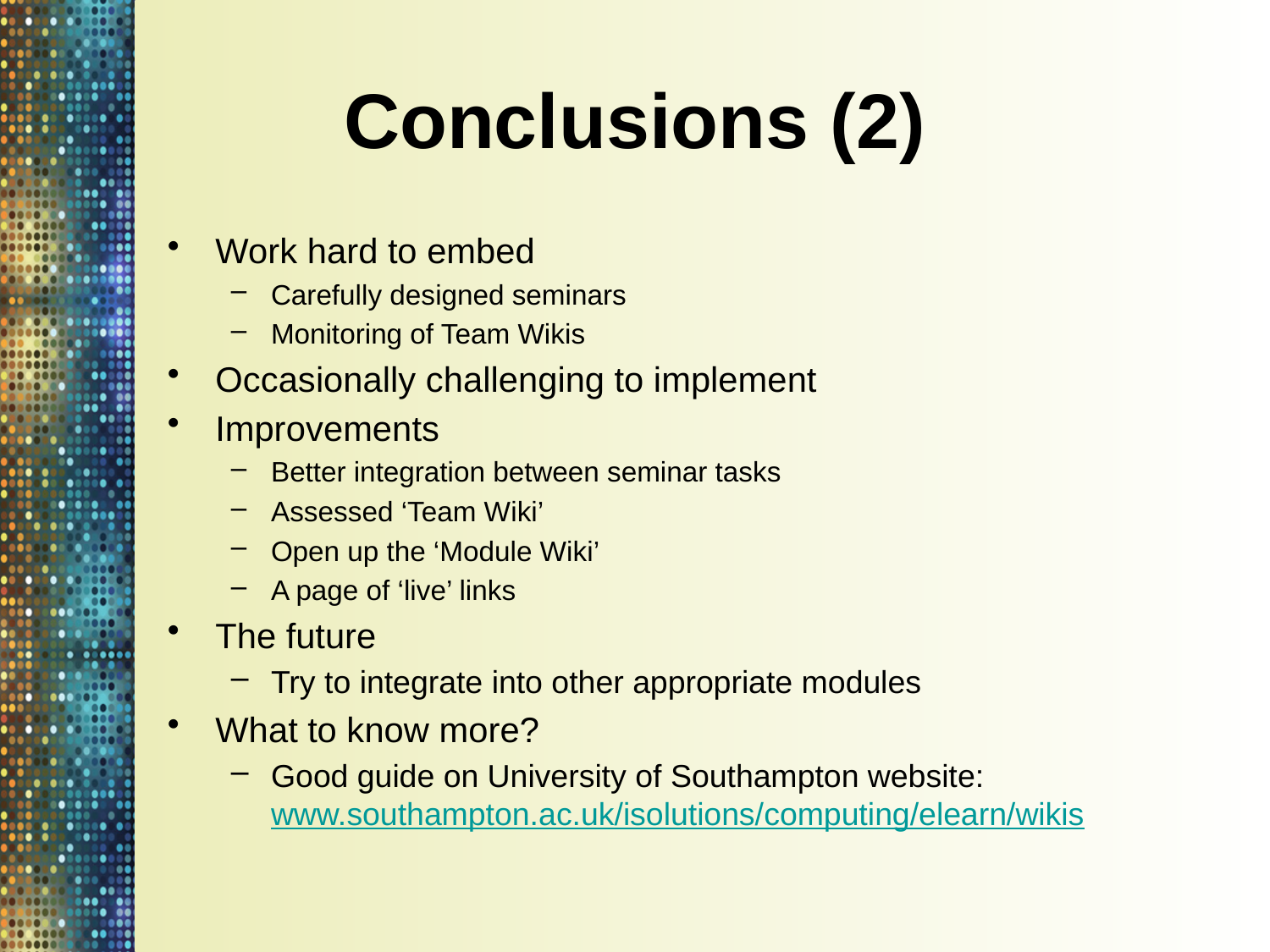

# Conclusions (2)
Work hard to embed
Carefully designed seminars
Monitoring of Team Wikis
Occasionally challenging to implement
Improvements
Better integration between seminar tasks
Assessed ‘Team Wiki’
Open up the ‘Module Wiki’
A page of ‘live’ links
The future
Try to integrate into other appropriate modules
What to know more?
Good guide on University of Southampton website: www.southampton.ac.uk/isolutions/computing/elearn/wikis